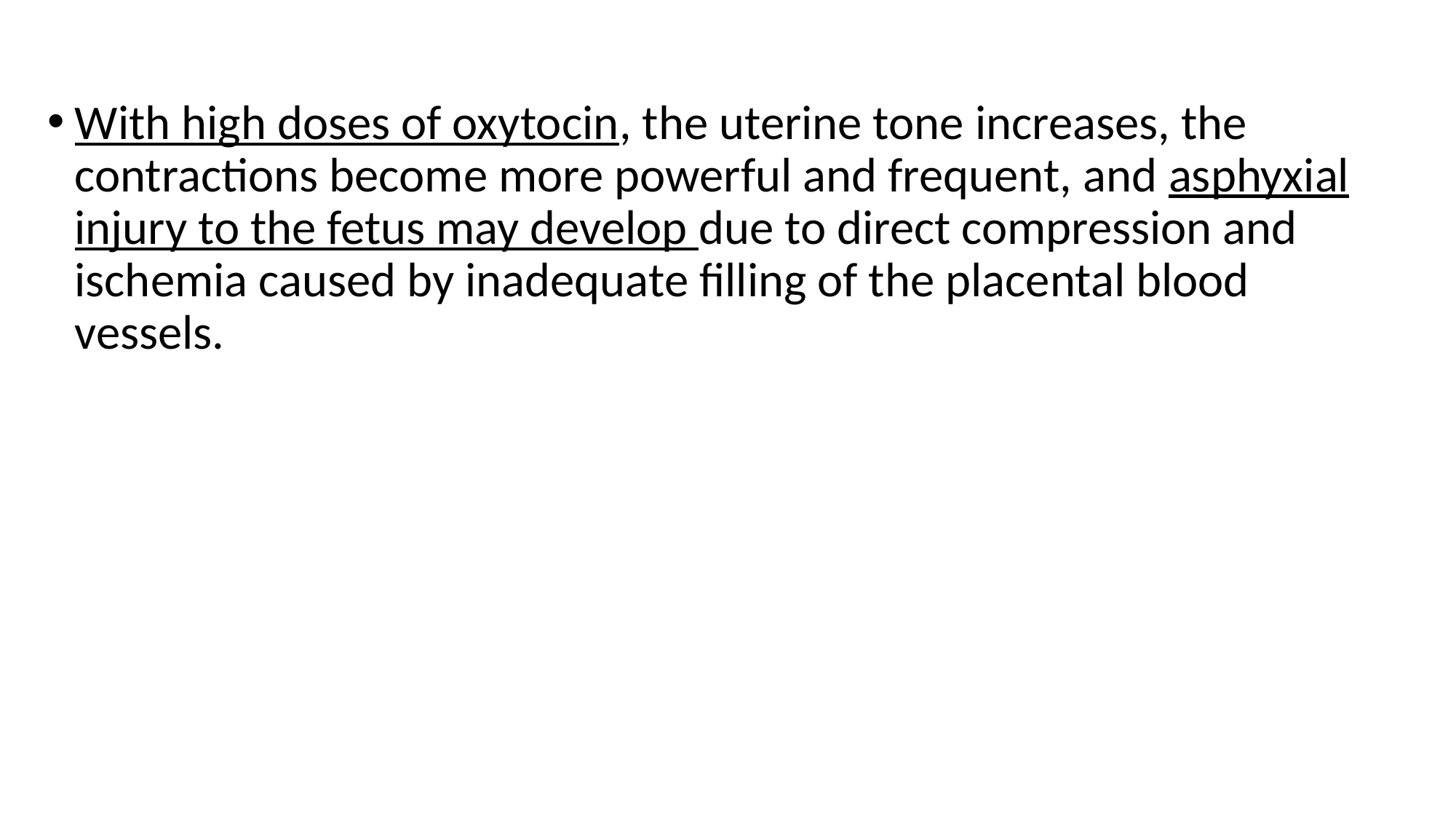

With high doses of oxytocin, the uterine tone increases, the contractions become more powerful and frequent, and asphyxial injury to the fetus may develop due to direct compression and ischemia caused by inadequate filling of the placental blood vessels.